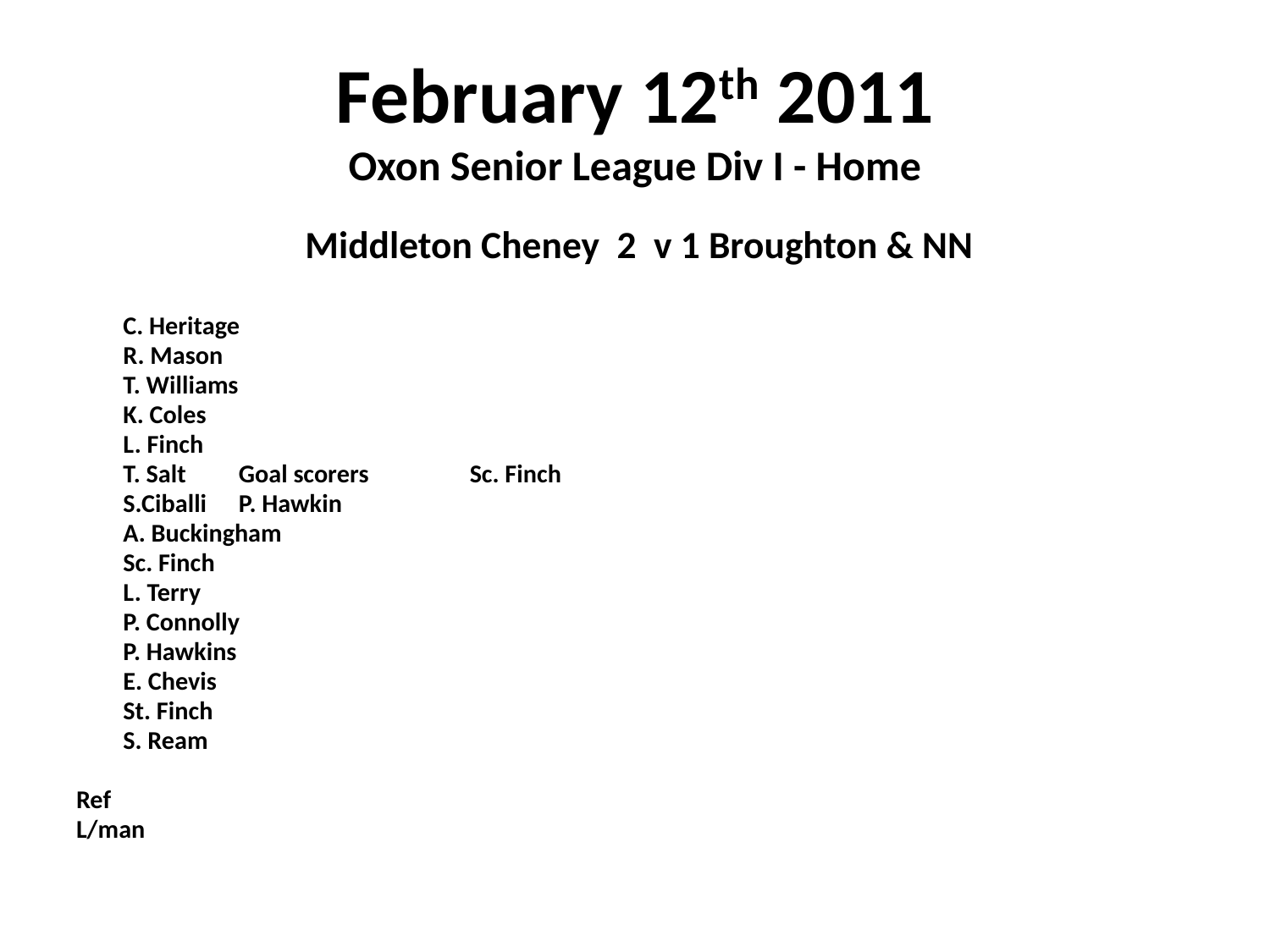

# February 12th 2011 Oxon Senior League Div I - Home
 Middleton Cheney  2  v 1 Broughton & NN

	C. Heritage
	R. Mason
	T. Williams
	K. Coles
	L. Finch
	T. Salt				Goal scorers	Sc. Finch
	S.Ciballi					P. Hawkin
	A. Buckingham
	Sc. Finch
	L. Terry
	P. Connolly
	P. Hawkins
	E. Chevis
	St. Finch
	S. Ream

Ref
L/man